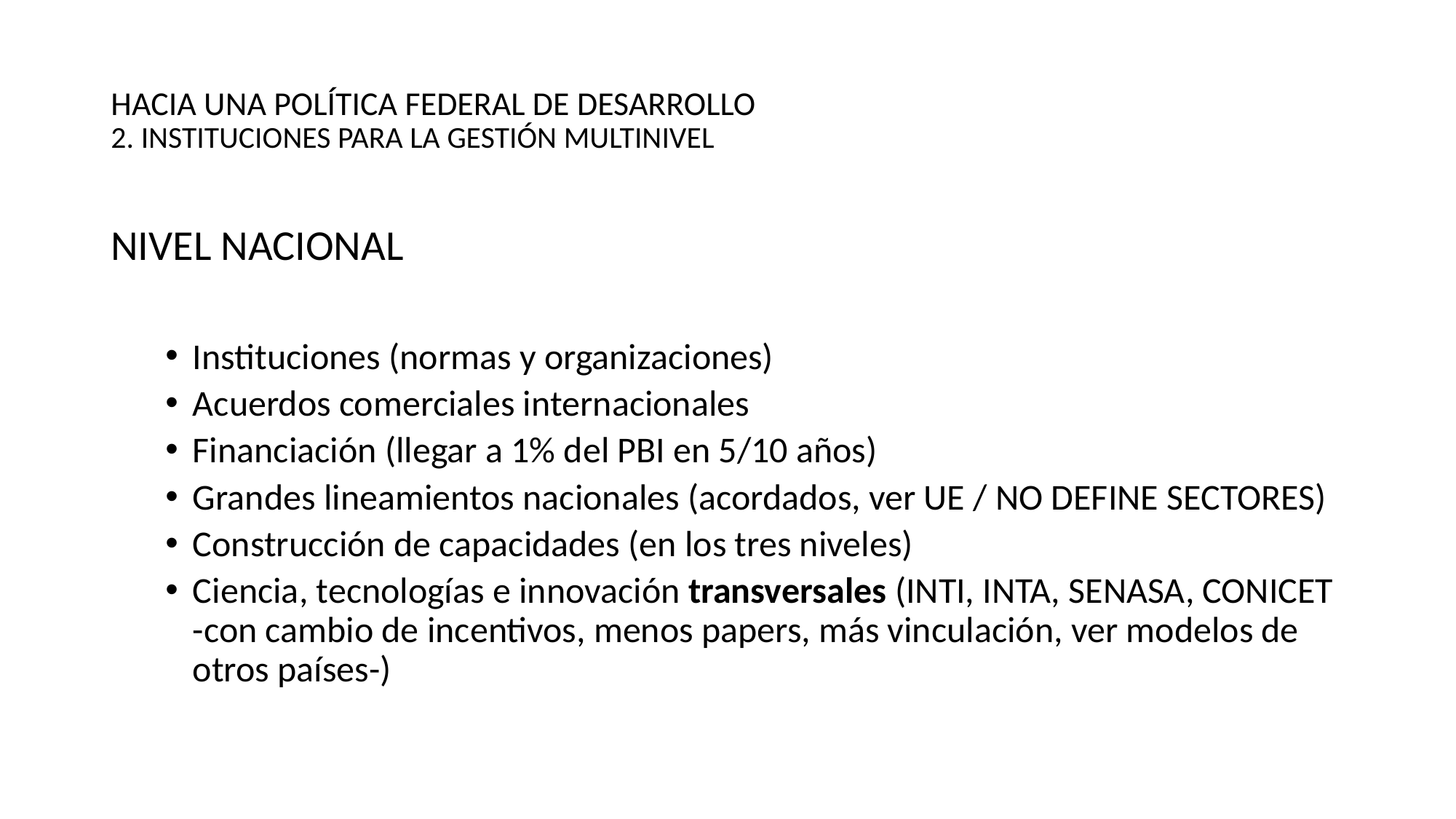

# Hacia una política federal de desarrollo 2. Instituciones para la gestión multinivel
Nivel nacional

Instituciones (normas y organizaciones)
Acuerdos comerciales internacionales
Financiación (llegar a 1% del PBI en 5/10 años)
Grandes lineamientos nacionales (acordados, ver UE / NO DEFINE SECTORES)
Construcción de capacidades (en los tres niveles)
Ciencia, tecnologías e innovación transversales (INTI, INTA, SENASA, CONICET -con cambio de incentivos, menos papers, más vinculación, ver modelos de otros países-)